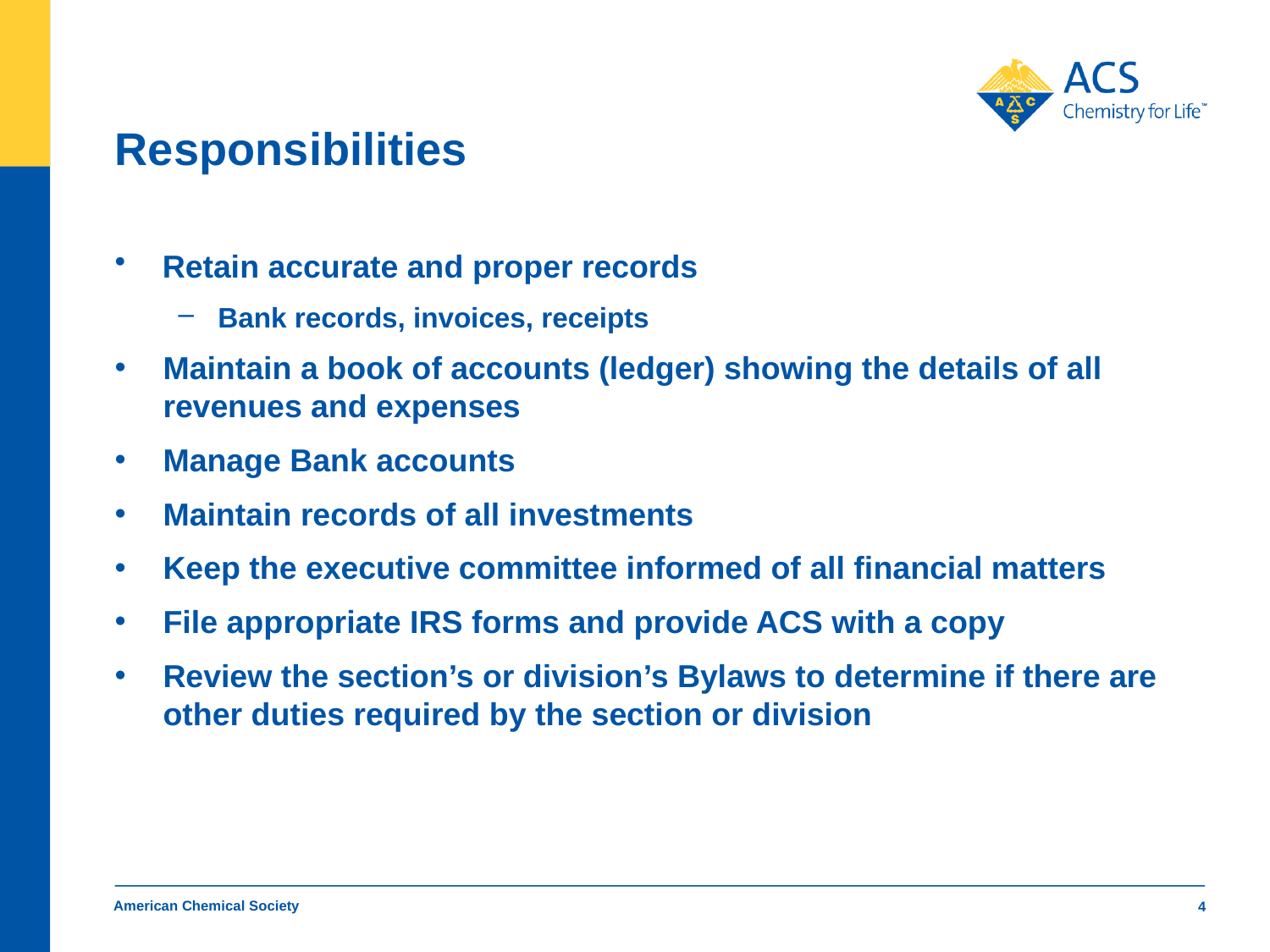

# Responsibilities
Retain accurate and proper records
Bank records, invoices, receipts
Maintain a book of accounts (ledger) showing the details of all revenues and expenses
Manage Bank accounts
Maintain records of all investments
Keep the executive committee informed of all financial matters
File appropriate IRS forms and provide ACS with a copy
Review the section’s or division’s Bylaws to determine if there are other duties required by the section or division

American Chemical Society
4